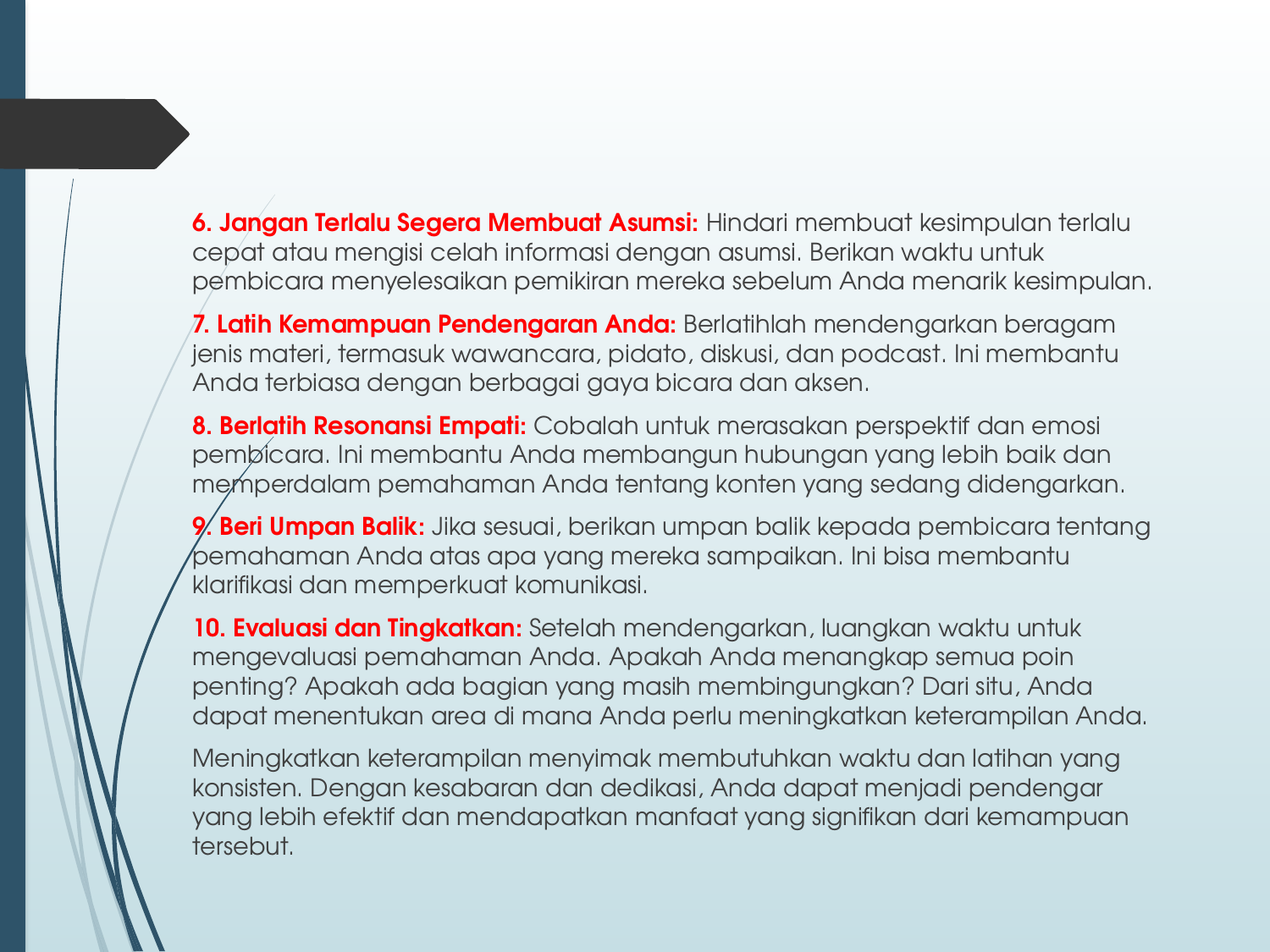

6. Jangan Terlalu Segera Membuat Asumsi: Hindari membuat kesimpulan terlalu cepat atau mengisi celah informasi dengan asumsi. Berikan waktu untuk pembicara menyelesaikan pemikiran mereka sebelum Anda menarik kesimpulan.
7. Latih Kemampuan Pendengaran Anda: Berlatihlah mendengarkan beragam jenis materi, termasuk wawancara, pidato, diskusi, dan podcast. Ini membantu Anda terbiasa dengan berbagai gaya bicara dan aksen.
8. Berlatih Resonansi Empati: Cobalah untuk merasakan perspektif dan emosi pembicara. Ini membantu Anda membangun hubungan yang lebih baik dan memperdalam pemahaman Anda tentang konten yang sedang didengarkan.
9. Beri Umpan Balik: Jika sesuai, berikan umpan balik kepada pembicara tentang pemahaman Anda atas apa yang mereka sampaikan. Ini bisa membantu klarifikasi dan memperkuat komunikasi.
10. Evaluasi dan Tingkatkan: Setelah mendengarkan, luangkan waktu untuk mengevaluasi pemahaman Anda. Apakah Anda menangkap semua poin penting? Apakah ada bagian yang masih membingungkan? Dari situ, Anda dapat menentukan area di mana Anda perlu meningkatkan keterampilan Anda.
Meningkatkan keterampilan menyimak membutuhkan waktu dan latihan yang konsisten. Dengan kesabaran dan dedikasi, Anda dapat menjadi pendengar yang lebih efektif dan mendapatkan manfaat yang signifikan dari kemampuan tersebut.